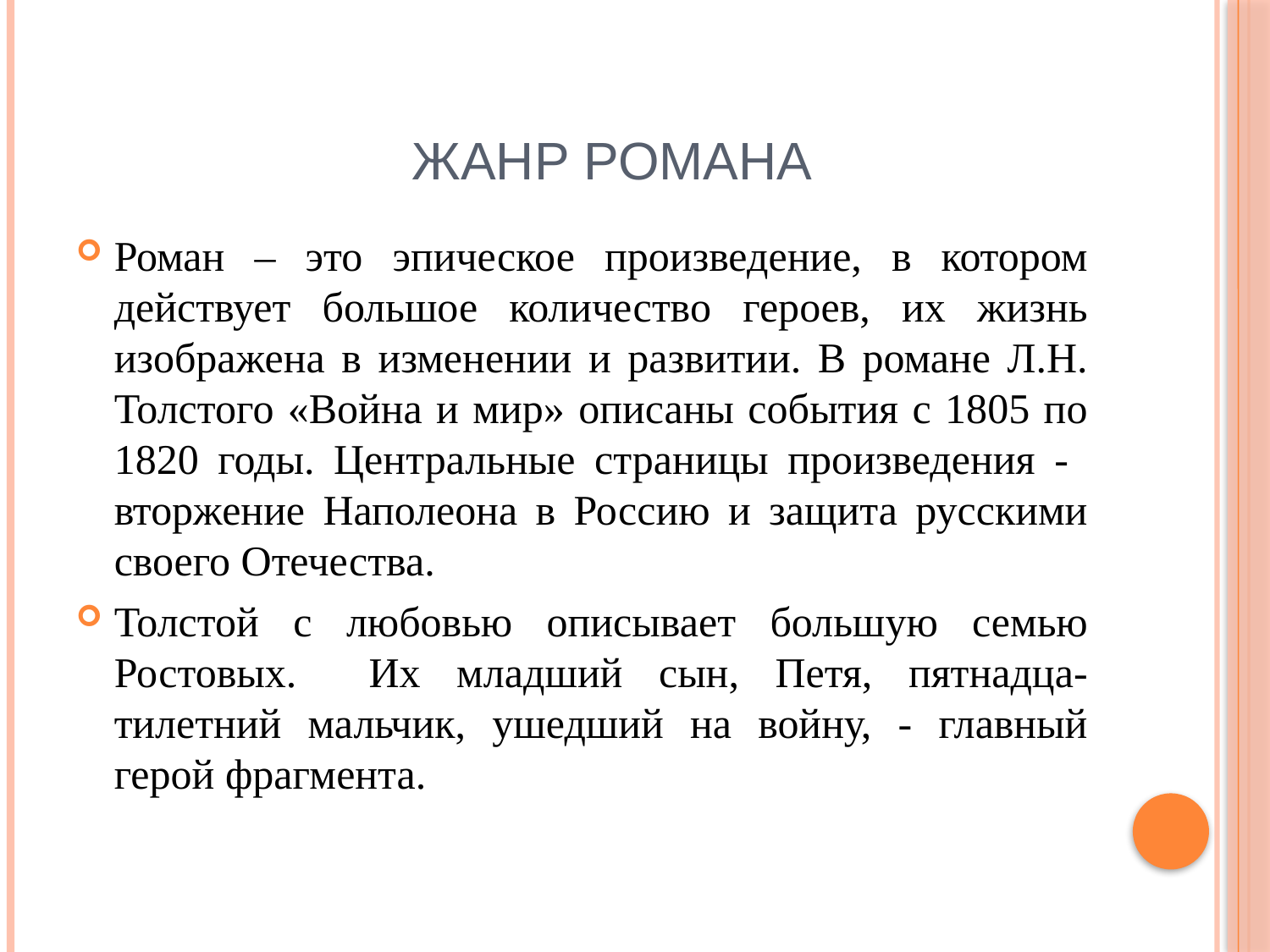

# Жанр романа
Роман – это эпическое произведение, в котором действует большое количество героев, их жизнь изображена в изменении и развитии. В романе Л.Н. Толстого «Война и мир» описаны события с 1805 по 1820 годы. Центральные страницы произведения -  вторжение Наполеона в Россию и защита русскими своего Отечества.
Толстой с любовью описывает большую семью Ростовых.  Их младший сын, Петя, пятнадца-тилетний мальчик, ушедший на войну, - главный герой фрагмента.